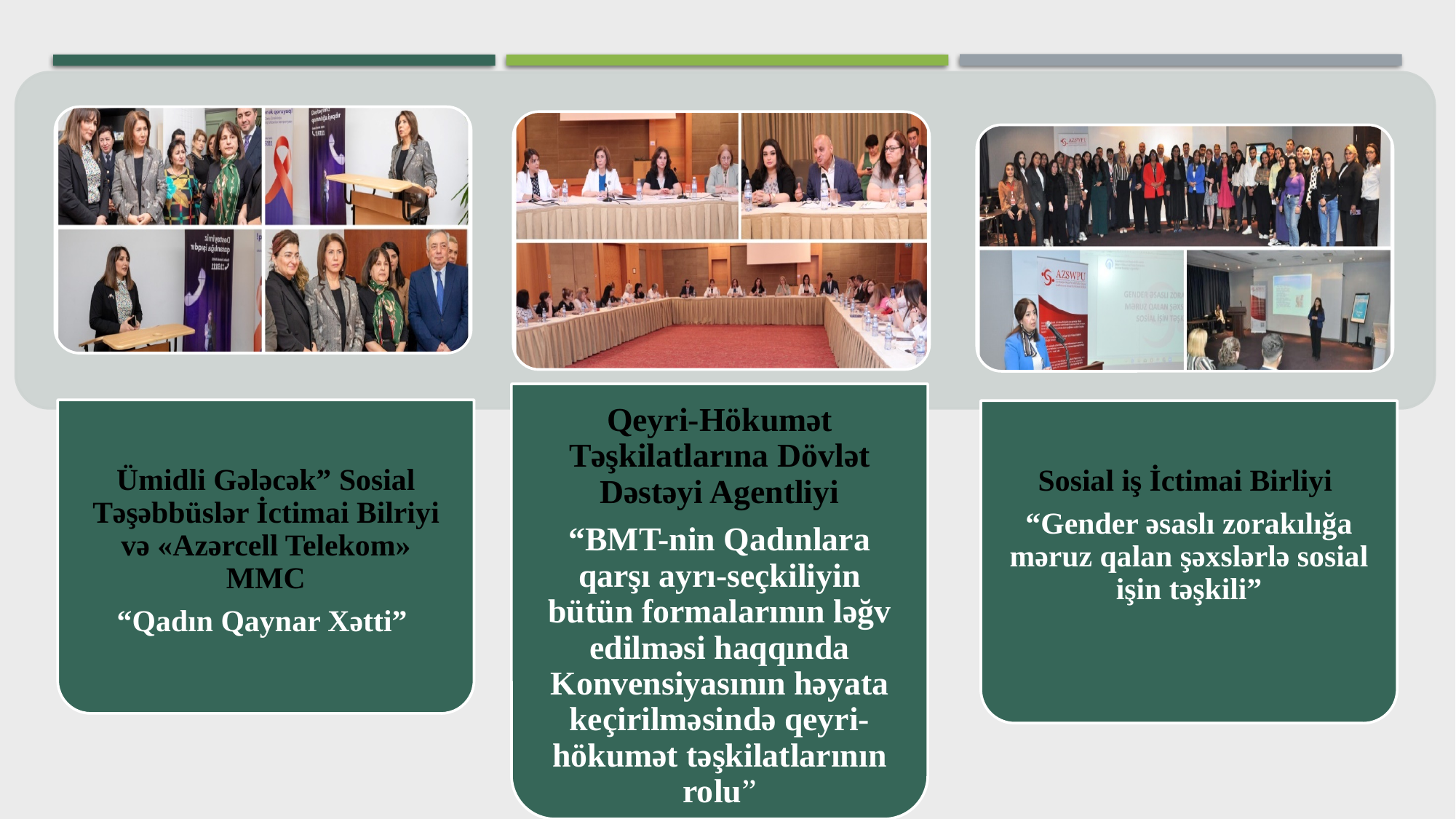

Ümidli Gələcək” Sosial Təşəbbüslər İctimai Bilriyi və «Azərcell Telekom» MMC
“Qadın Qaynar Xətti”
Qeyri-Hökumət Təşkilatlarına Dövlət Dəstəyi Agentliyi
“BMT-nin Qadınlara qarşı ayrı-seçkiliyin bütün formalarının ləğv edilməsi haqqında Konvensiyasının həyata keçirilməsində qeyri-hökumət təşkilatlarının rolu”

Sosial iş İctimai Birliyi
“Gender əsaslı zorakılığa məruz qalan şəxslərlə sosial işin təşkili”